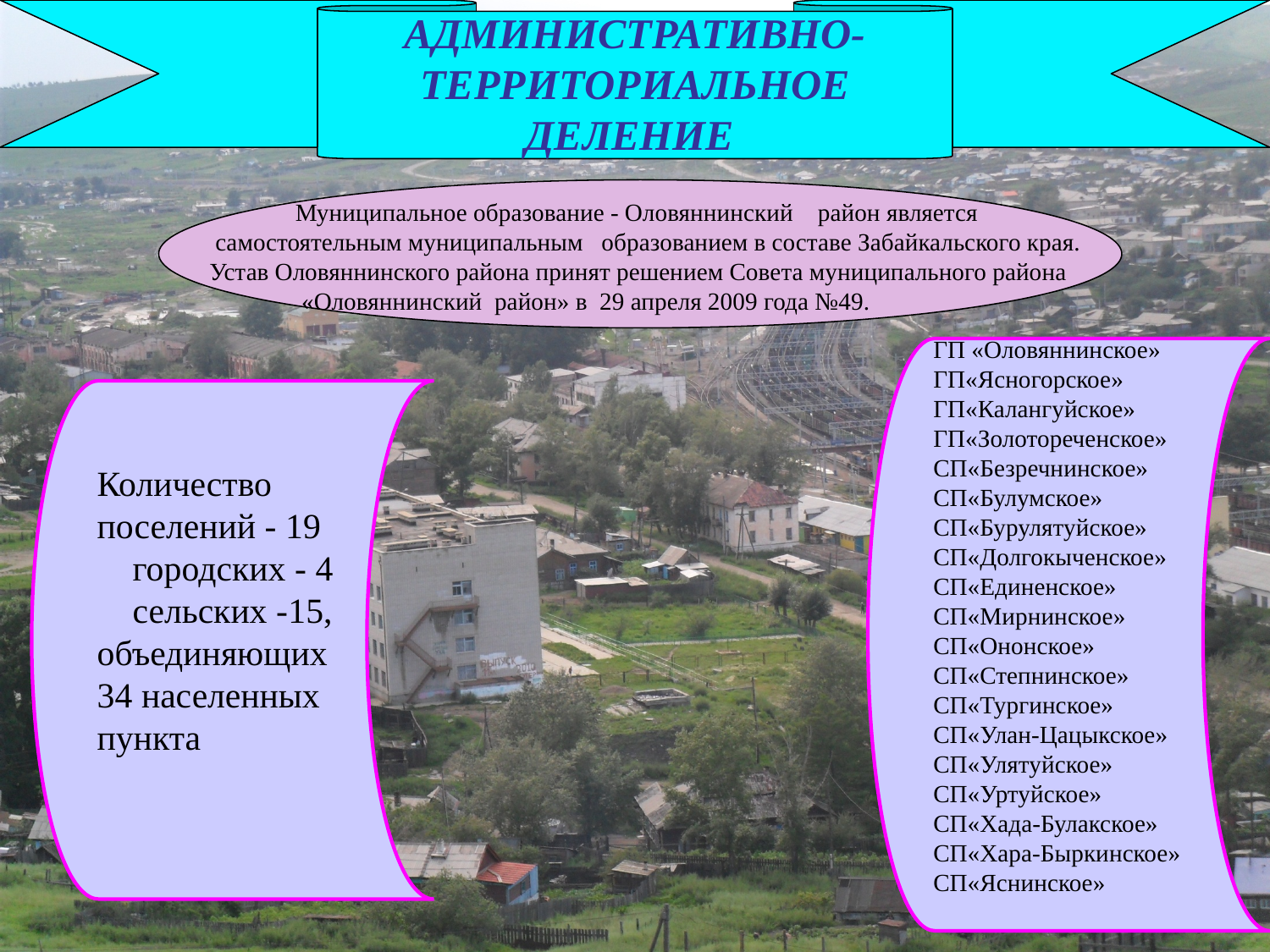

АДМИНИСТРАТИВНО-ТЕРРИТОРИАЛЬНОЕ ДЕЛЕНИЕ

                                  Муниципальное образование - Оловяннинский    район является
                     самостоятельным муниципальным   образованием в составе Забайкальского края.
                    Устав Оловяннинского района принят решением Совета муниципального района
                                   «Оловяннинский  район» в  29 апреля 2009 года №49.

ГП «Оловяннинское»
ГП«Ясногорское»
ГП«Калангуйское»
ГП«Золотореченское»
СП«Безречнинское»
СП«Булумское»
СП«Бурулятуйское»
СП«Долгокыченское»
СП«Единенское»
СП«Мирнинское»
СП«Ононское»
СП«Степнинское»
СП«Тургинское»
СП«Улан-Цацыкское»
СП«Улятуйское»
СП«Уртуйское»
СП«Хада-Булакское»
СП«Хара-Быркинское»
СП«Яснинское»

Количество поселений - 19
    городских - 4
    сельских -15, объединяющих 34 населенных пункта